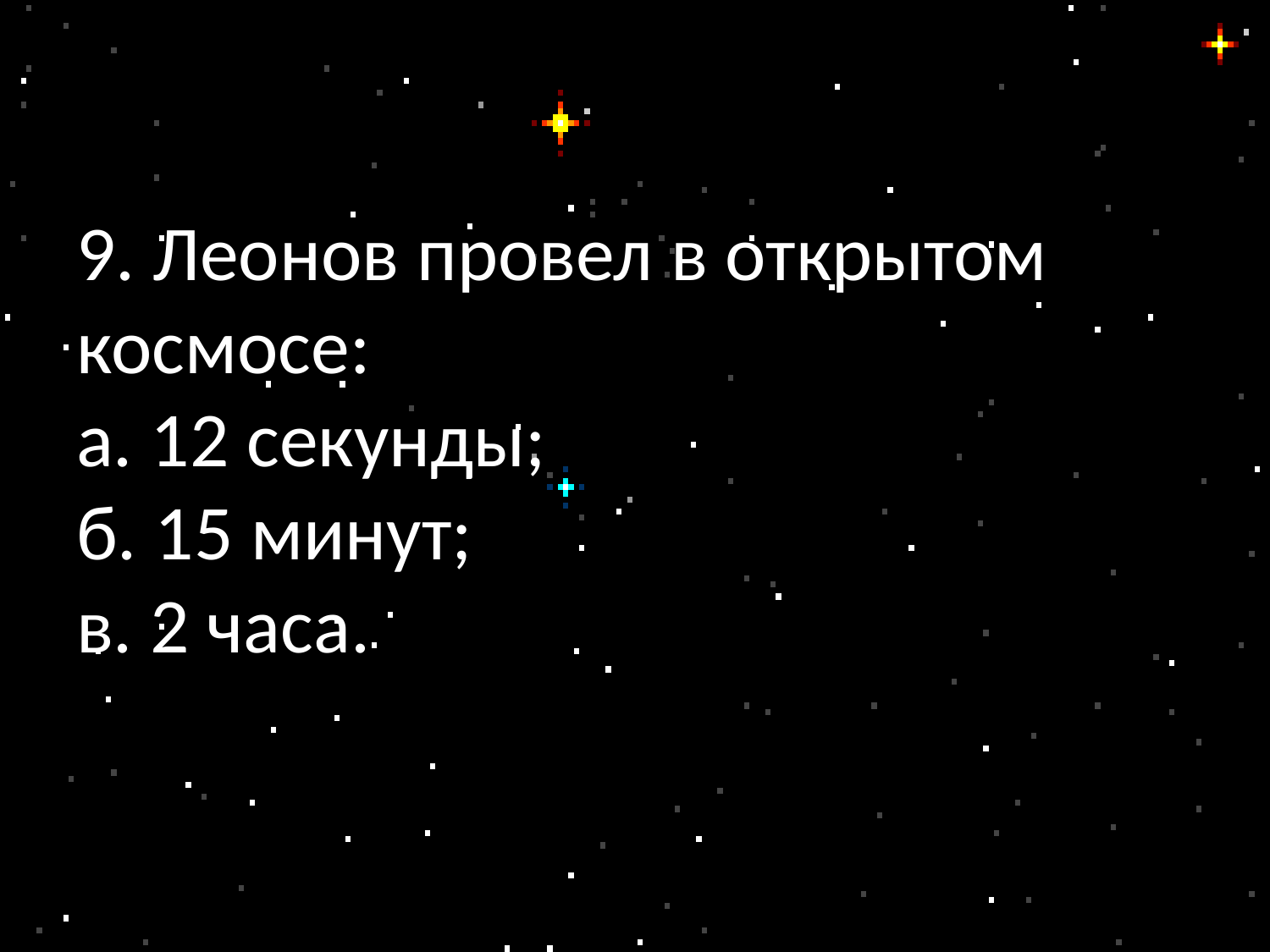

# 9. Леонов провел в открытом космосе: а. 12 секунды; б. 15 минут; в. 2 часа.